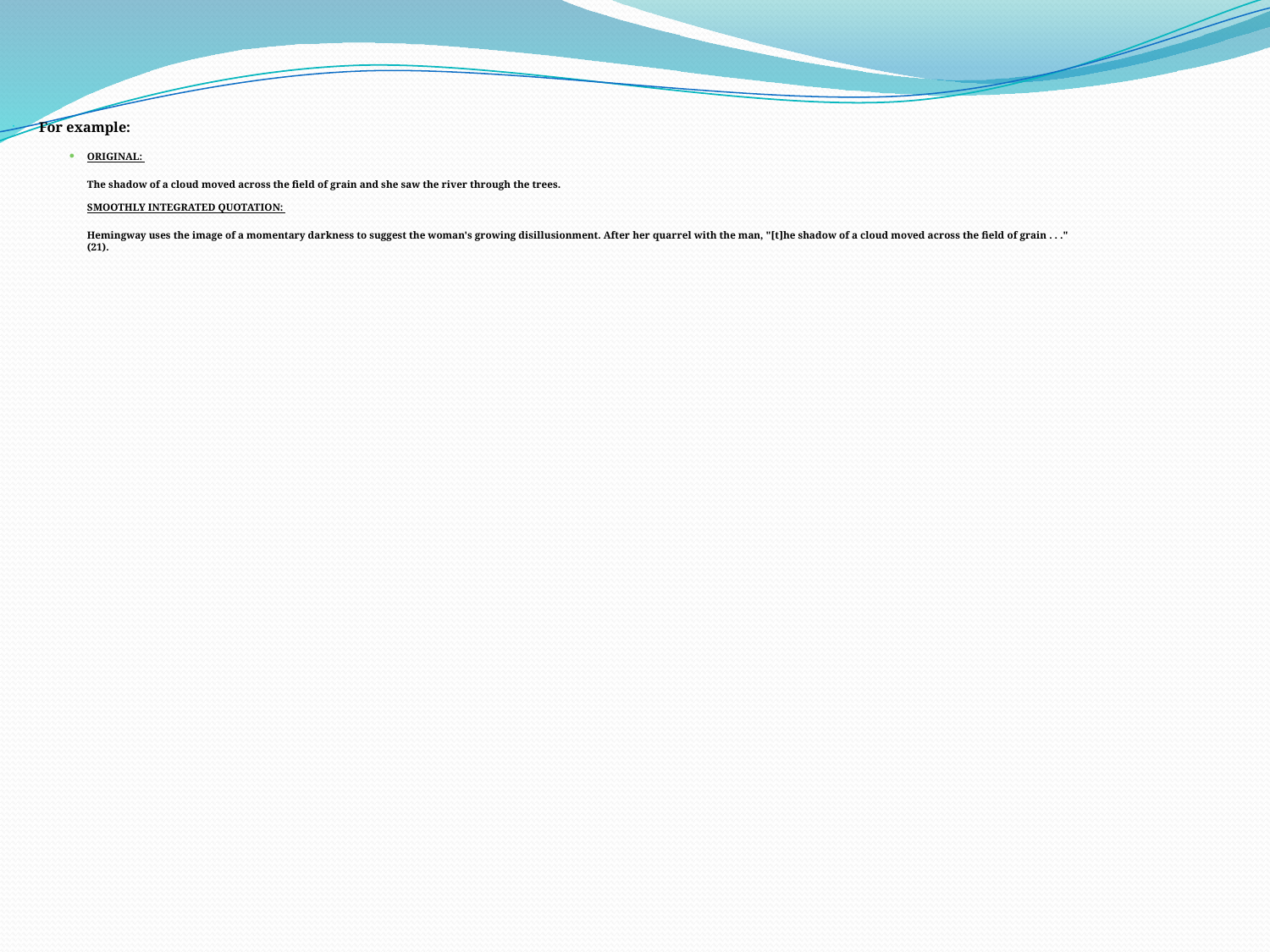

For example:

ORIGINAL:

	The shadow of a cloud moved across the field of grain and she saw the river through the trees.
SMOOTHLY INTEGRATED QUOTATION:

	Hemingway uses the image of a momentary darkness to suggest the woman's growing disillusionment. After her quarrel with the man, "[t]he shadow of a cloud moved across the field of grain . . ." (21).